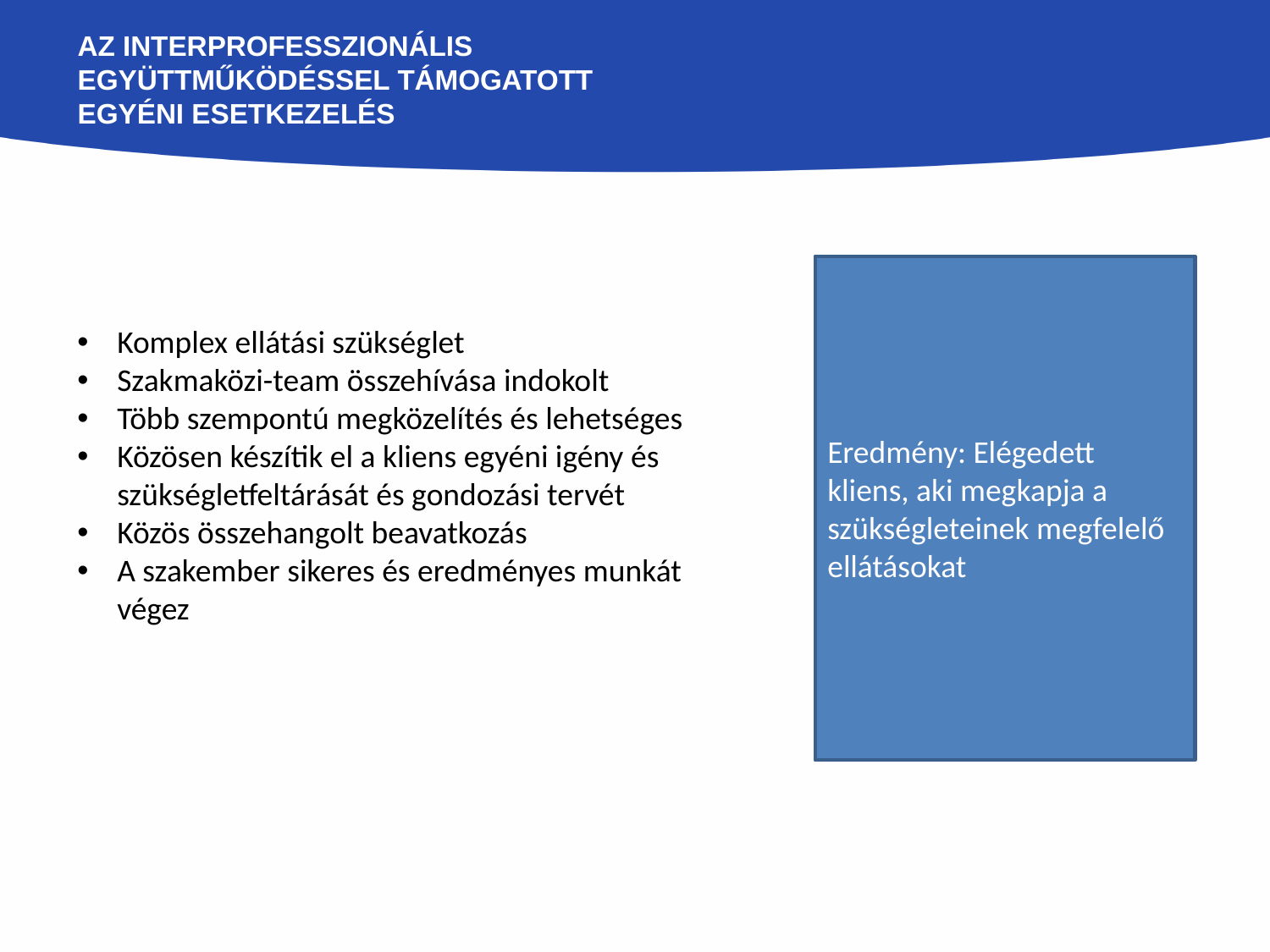

# Az interprofesszionális együttműködéssel támogatott egyéni esetkezelés
Eredmény: Elégedett kliens, aki megkapja a szükségleteinek megfelelő ellátásokat
Komplex ellátási szükséglet
Szakmaközi-team összehívása indokolt
Több szempontú megközelítés és lehetséges
Közösen készítik el a kliens egyéni igény és szükségletfeltárását és gondozási tervét
Közös összehangolt beavatkozás
A szakember sikeres és eredményes munkát végez